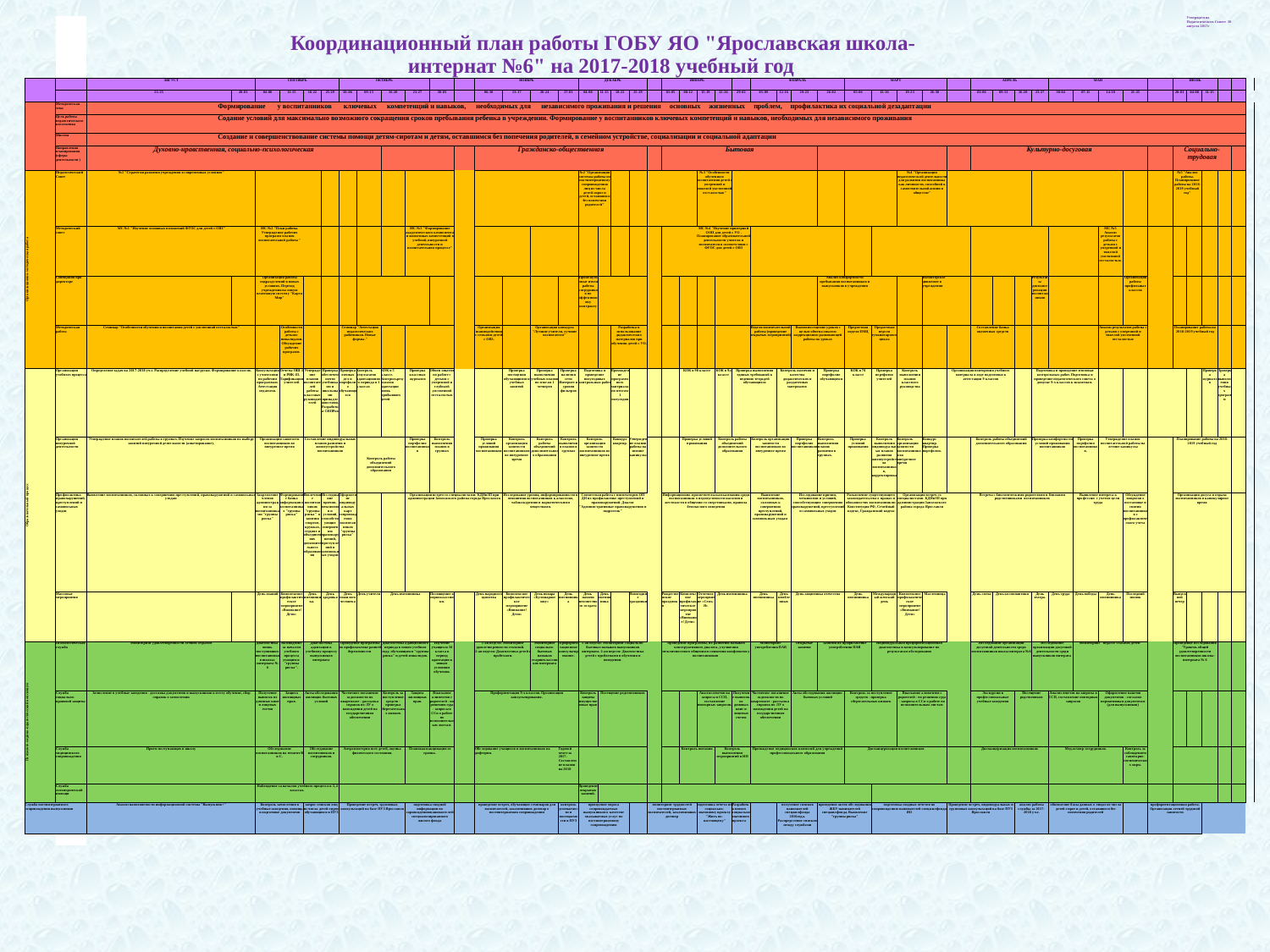

|  |  |  |  | Координационный план работы ГОБУ ЯО "Ярославская школа-интернат №6" на 2017-2018 учебный год |  |  |  |  |  |  |  |  |  |  |  |  |  |  |  |  |  |  |  |  |  |  |  |  |  |  |  |  |  |  |  |  |  |  |  |  |  |  |  |  |  |  | Утвержден на Педагогическом Совете 30 августа 2017г |  |  |  |  |
| --- | --- | --- | --- | --- | --- | --- | --- | --- | --- | --- | --- | --- | --- | --- | --- | --- | --- | --- | --- | --- | --- | --- | --- | --- | --- | --- | --- | --- | --- | --- | --- | --- | --- | --- | --- | --- | --- | --- | --- | --- | --- | --- | --- | --- | --- | --- | --- | --- | --- | --- | --- |
|  |  | АВГУСТ |  | СЕНТЯБРЬ |  |  |  | ОКТЯБРЬ |  |  |  |  |  | НОЯБРЬ |  |  |  | ДЕКАБРЬ |  |  |  |  | ЯНВАРЬ |  |  |  |  | ФЕВРАЛЬ |  |  |  | МАРТ |  |  |  |  | АПРЕЛЬ |  |  |  | МАЙ |  |  |  |  | ИЮНЬ |  |  |  |  |  |
|  |  | 21-25 | 28-01 | 04-08 | 11-15 | 18-22 | 25-29 | 02-06 | 09-13 | 16-20 | 23-27 | 30-03 |  | 06-10 | 13-17 | 20-24 | 27-01 | 04-08 | 11-15 | 18-22 | 25-29 |  | 01-05 | 08-12 | 15-19 | 22-26 | 29-02 | 05-09 | 12-16 | 19-23 | 26-02 | 05-06 | 12-16 | 19-23 | 26-30 |  | 02-06 | 09-13 | 16-20 | 23-27 | 30-04 | 07-11 | 14-18 | 21-25 |  | 28-01 | 04-08 | 11-15 |  |  |  |
|  | Методическая тема | Формирование у воспитанников ключевых компетенций и навыков, необходимых для независимого проживания и решения основных жизненных проблем, профилактика их социальной дезадаптации |  |  |  |  |  |  |  |  |  |  |  |  |  |  |  |  |  |  |  |  |  |  |  |  |  |  |  |  |  |  |  |  |  |  |  |  |  |  |  |  |  |  |  |  |  |  |  |  |  |
|  | Цель работы педагогического коллектива | Содание условий для максимально возможного сокращения сроков пребывания ребенка в учреждении. Формирование у воспитанников ключевых компетенций и навыков, необходимых для независимого проживания |  |  |  |  |  |  |  |  |  |  |  |  |  |  |  |  |  |  |  |  |  |  |  |  |  |  |  |  |  |  |  |  |  |  |  |  |  |  |  |  |  |  |  |  |  |  |  |  |  |
|  | Миссия | Создание и совершенствование системы помощи детям-сиротам и детям, оставшимся без попечения родителей, в семейном устройстве, социализации и социальной адаптации |  |  |  |  |  |  |  |  |  |  |  |  |  |  |  |  |  |  |  |  |  |  |  |  |  |  |  |  |  |  |  |  |  |  |  |  |  |  |  |  |  |  |  |  |  |  |  |  |  |
|  | Направления планирования (сферы деятельности ) | Духовно-нравственная, социально-психологическая |  |  |  |  |  |  |  |  |  |  |  | Гражданско-общественная |  |  |  |  |  |  |  |  | Бытовая |  |  |  |  |  |  |  |  |  |  |  |  |  | Культурно-досуговая |  |  |  |  |  |  |  |  | Социально-трудовая |  |  |  |  |  |
| Организационно-методическая работа | Педагогический Совет | №1 "Стратегия развития учреждения в современных условиях" |  |  |  |  |  |  |  |  |  |  |  |  |  |  |  | №2 "Организация системы работы по постинтернатному сопровождению лиц из числа детей-сирот и детей, оставшихся без попечения родителей" |  |  |  |  |  |  | №3 "Особенности обучения и воспитатения детей с умеренной и тяжелой умственной отсталостью" |  |  |  |  |  |  |  |  | №4 "Организация педагогической деятельности для развития воспитанника как личнности, способной к самостоятельной жизни в обществе" |  |  |  |  |  |  |  |  |  |  |  | №5 "Анализ работы. Планирование работы на 2018-2019 учебный год" |  |  |  |  |  |
|  | Методический совет | МС №1 "Изучение основных положений ФГОС для детей с ОВЗ" |  | МС №2 "План работы. Утверждение рабочих программ планов воспитательной работы " |  |  |  |  |  |  | МС №3 "Формирование академического компонента и жизненных компетенций в учебной, внеурочной деятельности и воспитательном процессе" |  |  |  |  |  |  |  |  |  |  |  |  |  | МС №4 "Изучение примерной ООП для детей с УО . Планирование образовательной деятельности учителя и воспитателя в соответствии с ФГОС для детей с ОВЗ |  |  |  |  |  |  |  |  |  |  |  |  |  |  |  |  |  | МС №5 Анализ результатов работы с детьми с умеренной и тяжелой умственной отсталостью. |  |  |  |  |  |  |  |  |
|  | Совещания при директоре |  |  | Организация работы подразделений в новых условиях. Переход учреждения на новую платежную систему "Карта Мир" |  |  |  |  |  |  |  |  |  |  |  |  |  | Промежуточные итоги работы сотрудников по эффективному контракту |  |  |  |  |  |  |  |  |  |  |  |  | Анализ комфортности пребывания воспитанников и выпускников в учреждении |  |  |  | Волонтерское движение в учреждении |  |  |  |  | Результаты диспансеризации воспитанников |  |  |  | Организация работы профильных классов |  |  |  |  |  |  |  |
|  | Методическая работа | Семинар "Особенности обучения и воспитания детей с умственной отсталостью" |  |  | Особенности работы с детьми-инвалидами. Обсуждение рабочих программ. |  |  | Семинар "Аттестация педагогических работников. Новые формы." |  |  |  |  |  | Организация взаимодействия с семьями детей с ОВЗ. |  | Организация конкурса "Лучшие учителя, лучшие воспитатели" |  |  |  | Разработка и использование дидактических материалов при обучении детей с УО. |  |  |  |  |  |  |  | Неделя воспитательной работы (проведение открытых мероприятий) |  | Взаимопосещение уроков с целью обмена опытом коррекционно-развивающей работы на уроках |  | Предметная неделя ЕМЦ | Предметная неделя гуманитарного цикла |  |  |  | Составление банка оценочных средств |  |  |  |  |  | Анализ результатов работы с детьми с умеренной и тяжелой умственной отсталостью |  |  | Планирование работы на 2018-2019 учебный год |  |  |  |  |  |
| Образовательный процесс | Организация учебного процесса | Определение задач на 2017-2018 уч.г. Распределение учебной нагрузки. Формирование классов. |  | Консультация с учителями по рабочим программам. Аттестация педагогов. | Отчеты ОШ-1 и РИК-83. Тарификация учителей | Утверждение планов воспитателей работы классных руководителей | Проверка обеспеченночти учебниками и школьными принадлежностями. Разработка СИПРов | Проверка личных дел и портфолио обучающихся | Контроль результатов адаптационного периода в 1 классах | КОК в 5 классе. Контрольрезультатов адаптации вновь прибывших детей | Проверка классных журналов | Обмен опытом по работе с детьми с умеренной и глубокой умственной отсталостью |  |  | Проверка посещения обучающимися учебных занятий | Проверка выполнения учебных планов по итогам 1 четверти | Проверка наличия сети Интернет и уровня фильтров | Подготовка и проведение полугодовых контрольных работ |  | Прохождение программного материала по итогам 1 полугодия |  |  |  | КОК в 9б классе |  | КОК в 9а классе | Проверка выполнения единых требований к ведению тетрадей обучающихся |  | Контроль наличия и качества дидактических и раздаточных материалов |  | Проверка портфолио обучающихся | КОК в 7б классе | Проверка портфолио учителей | Контроль выполнения планов классного руководства |  | Организация повторения учебного материала в ходе подготовки к аттестации 9 классов |  |  |  | Подготовка и проведение итоговых контрольных работ. Подготовка и проведение педагогического совета о допуске 9-х классов к экзаменам. |  |  |  |  |  |  |  | Проверка журналов | Проверка выполнения учебных программ |  |  |
|  | Организация внеурочной деятельности | Утверждение планов воспитателей работы в группах. Изучение запросов воспитанников по выбору занятий внеурочной деятельности (анкетирование). |  | Организация занятости воспитанников во внеурочное время |  | Составление индивидуальных планов развития и жизнеустройства воспитанников |  |  | Контроль работы объединений дополнительного образования |  | Проверка портфолио воспитанников | Контроль выполнения планов в группах |  | Проверка условий проживания воспитанников | Контроль организации занятости воспитанников во внеурочное время | Контроль работы объединений дополнительного образования | Контроль выполнения планов в группах | Контроль организации занятости воспитанников во внеурочное время |  | Конкурс квартир. | Утверждение планов работы на зимние каникулы |  |  | Проверка условий проживания |  | Контроль работы объединений дополнительного образования |  | Контроль организации занятости воспитанников во внеурочное время |  | Проверка портфолио воспитанников | Контроль выполнения планов развития в группах. | Проверка условий проживания | Контроль выполнения индивидуальных планов развития жизнеустройства воспитанников, корректировка | Контроль организации занятости воспитанников во внеурочное время | Конкурс квартир. Проверка портфолио. |  | Контроль работы объединений дополнительного образования |  |  | Проверка комфортности условий проживания воспитанников |  | Проверка портфолио воспитанников. | Утверждение планов воспитательной работы на летние каникулы |  |  | Планирование работы на 2018-2019 учебный год |  |  |  |  |  |
|  | Профилактика правонарушений, преступлений и самовольных уходов | Выявление воспитанников, склонных к совершению преступлений, правонарушений и самовольным уходам |  | Закрепление членов администрации за воспитанниками "группы риска" | Формирование банка информации о воспитанниках "группы риска" | Вовлечение воспитанников "группы риска" в занятия спортом, кружках, студиях и объединениях дополнительного образования | Исследование причин, механизмов и условий, способствующих совершению правонарушений, преступлений и самовольных уходов | Оформление индивидуальных карт сопровождения воспитанников "группы риска" |  |  | Организация встреч со специалистами: КДНиЗП при администрации Заволжского района города Ярославля. |  |  |  | Исследование уровня, информированности и отношения воспитанников к алкоголю, табакокурению и наркотическими веществами. |  |  | Совместная работа с инспектором ОП ДН по профилактике преступлений и правонарушений. Диалог "Административные правонарушения и подросток" |  |  |  |  | Информационно-просветительская кампания среди воспитанников о недопустимости насилия и жестокости в общении со сверстниками, правила безопасного поведения |  |  |  |  | Выявление воспитанников, склонных к совершению преступлений, правонарушений и самовольным уходам |  | Исследование причин, механизмов и условий, способствующих совершению правонарушений, преступлений и самовольных уходов |  | Разъяснение существующего законодательства о правах и обязанностях воспитанников: Конституция РФ, Семейный кодекс, Гражданский кодекс |  | Организация встреч со специалистами КДНиЗП при администрации Заволжского района города Ярославля |  |  | Встреча с биологическими родителями и близкими родственниками воспитанников |  |  |  |  | Выявление интереса к профессии с учетом цели труда |  | Обсуждение вопросов о постановке и снятии воспитанников с профилактического учета |  | Организация досуга и отдыха воспитанников в каникулярное время |  |  |  |  |  |
|  | Массовые мероприятия |  |  | День знаний | Комплексное профилактическое мероприятие «Внимание! Дети» | День именинника. | День здоровья | День пожилого человека | День учителя | День именинника |  | Посвящение в первоклассники. |  | День народного единства | Комплексное профилактическое мероприятие «Внимание! Дети» | День повара «Кулинарное шоу» | День именинника | День памяти неизвестного солдата | День именинника |  | Новогодние праздники |  | Рождественские праздники | Комплексное профилактическое мероприятие «Внимание! Дети» | Отчетное мероприятие «Семь-Я» | День именниника |  | День именинника | День влюбленных | День защитника отечества |  | День именниника | Международный женский день | Комплексное профилактическое мероприятие «Внимание! Дети» | Масленница |  | День смеха | День космонавтики |  | День театра. | День труда | День победы | День именниника | Последний звонок |  | Выпускной вечер |  |  |  |  |  |
| Психолого-медико-педагогический консилиум | Психологическая служба | Мониторинг удовлетворенности летним отдыхом |  | Диагностика вновь поступивших воспитанников школы-интерната № 6 | Наблюдение за началом учебного процесса учащихся "группы риска". | Диагностика адаптации к учебному процессу выпускников интерната |  | Проведение программы по профилактике ранней беременности |  | Диагностика адапционного периода в новом учебном году, обучающихся "группы риска" и детей-инвалидов. |  | Изучение учащихся 5б класса в период адаптации к новым условиям обучения. |  | 1-ая неделя: Мониторинг удовлетворенности столовой. 2-ая неделя: Диагностика детей с пробелами. |  | Мониторинг социально-бытовых навыков старшеклассников интерната | Профориентационное консультирование. | 1-ая неделя: Мониторинг социально-бытовых навыков выпускников интерната. 2-ая неделя: Диагностика детей с проблемами в обучении и поведении. |  |  |  |  | Проведение программы, по развитию навыков конструктивного диалога, улучшения межличностного общения и снижения конфликтов у воспитанников |  |  |  |  | Мониторинг употребления ПАВ |  | Открытые занятия | Занятия по профилактике употребления ПАВ |  | Индивидуальная профориентационная диагностика и консультирование по результатам обследования |  |  |  | Исследование организации досуговой деятельности среди воспитанников шклы-интерата №6 |  |  | Исследование организации досуговой деятельности среди выпускников интерата |  | Мониторинг "педагог глазами детей" |  |  |  | Проведение исследования "Уровень общей удовлетворенности воспитанников школы-интерната № 6 |  |  |  |  |  |
|  | Служба социально-правовой защиты | Зачисление в учебные заведения - доставка документов и выпускников к месту обучение, сбор справок о зачислении |  | Получение выписок из домовых книг и лицевых счетов | Защита жилищных прав. | Акты обследования жилищно-бытовых условий |  | Частичное погашение задолжности по квартплате - рассылка справок по ЛУ о нахождении детей на государственном обеспечении |  | Контроль за поступление средств - проверка сберегательных книжек | Защита жилищных прав. | Взыскание алиментов с родителей - по решению суда - запросы в ССп о работе по исполнительным листам. |  | Профориентация 9-х классов. Организация консультирования. |  |  |  | Контроль защиты имущественных прав | Посещение родственников |  |  |  |  |  | Анализ ответов на запросы в ССП, составление повторных запросов. |  | Получение выписок из домовых книг и лицевых счетов | Частичное погашение задолжности по квартплате - рассылка справок по ЛУ о нахождении детей на государственном обеспечении |  | Акты обследования жилищно-бытовых условий |  | Контроль за поступление средств - проверка сберегательных книжек |  | Взыскание алиментов с родителей - по решению суда - запросы в ССп о работе по исполнительным листам |  |  | Экскурсии в профессиональные учебные заведения |  | Посещение родствеников |  | Анализ ответов на запросы в ССП, составление повторных запросов |  | Оформление пакетов документов - согласно нормативным документам (для выпускников) |  |  |  |  |  |  |  |  |
|  | Служба медицинского сопровождения | Прием поступающих в школу |  | Обследование воспитанников на гепатит В и С. |  | Обследование воспитнников и сотрудников. |  | Антропометрия всех детей, оценка физического состояния. |  |  | Плановая вакцинация от граппа. |  |  | Обследование учащихся и воспитанников на дифтерии. |  |  | Годовой отчет за 2017. Составление планов на 2018 |  |  |  |  |  |  | Контроль питания |  | Контроль выполнения мероприятий и ИП |  | Прохождение медицинских комиссий для учреждений профессионального образования |  |  |  | Диспанцеризация воспитанников |  |  |  |  | Диспанцеризация воспитанников |  |  |  | Мед.осмотр сотрудников. |  |  | Контроль за соблюдением санитарно-гигиенических норм. |  |  |  |  |  |  |  |
|  | Служба логопедической помощи |  |  | Наблюдение за началом учебного процесса в 3, 4 классах. |  |  |  |  |  |  |  |  |  |  |  |  |  | Проведение открытых занятий. |  |  |  |  |  |  |  |  |  |  |  |  |  |  |  |  |  |  |  |  |  |  |  |  |  |  |  |  |  |  |  |  |  |
| Служба постинтернатного сопровождения выпускников |  | Анализ наполняемости информационной системы "Выпускник+" |  | Контроль зачисления в учебные заведения, помощь в подготовке документов |  | запрос списков лиц из числа детей-сирот, обучающихся в ПУЗ |  | Проведение встреч, групповых консультаций на базе ПУЗ Ярославля |  |  | подготовка сводной информации по соровождениюнаниматеслей специализированного жилого фонда |  |  | проведение встреч, обучающих семинаров для воспитателей, заключивших договор о постинтернатном сопровождении |  |  | контроль успеваемости и посещаемости в ПУЗ | проведение опроса сопровождаемых выпускников о качестве оказываемых услуг по постинтернатному сопровождению |  |  |  | мониторинг трудностей постинтернатных воспитателей, заключивших договор |  |  | подготовка отчета по социально-значимому проекту "Жить по-настоящему" |  | Разработка нового социально значимого проекта |  | получение списков нанимателей спецжилфонда 2016года. Распределение списков между службами |  | проведение актов обследования ЖБУ нанимателей спецжилфонда. Выявление "группы риска" |  | подготовка сводных отчетов по сопровождению нанимателей спецжилфонда ЯО |  |  | Проведение встреч, индивидуальных и групповых консультаций на базе ПУЗ Ярославля |  |  | анализ работы службы за 2017-2018 уч.г. |  | обновление базы данных о лицах из числа детей-сирот и детей, оставшихся без попечения родителей |  |  |  | профориентационная работа. Организация летней трудовой занятости |  |  |  |  |  |  |
|  |  |  |  |  |  |  |  |  |  |  |  |  |  |  |  |  |  |  |  |  |  |  |  |  |  |  |  |  |  |  |  |  |  |  |  |  |  |  |  |  |  |  |  |  |  |  |  |  |  |  |  |